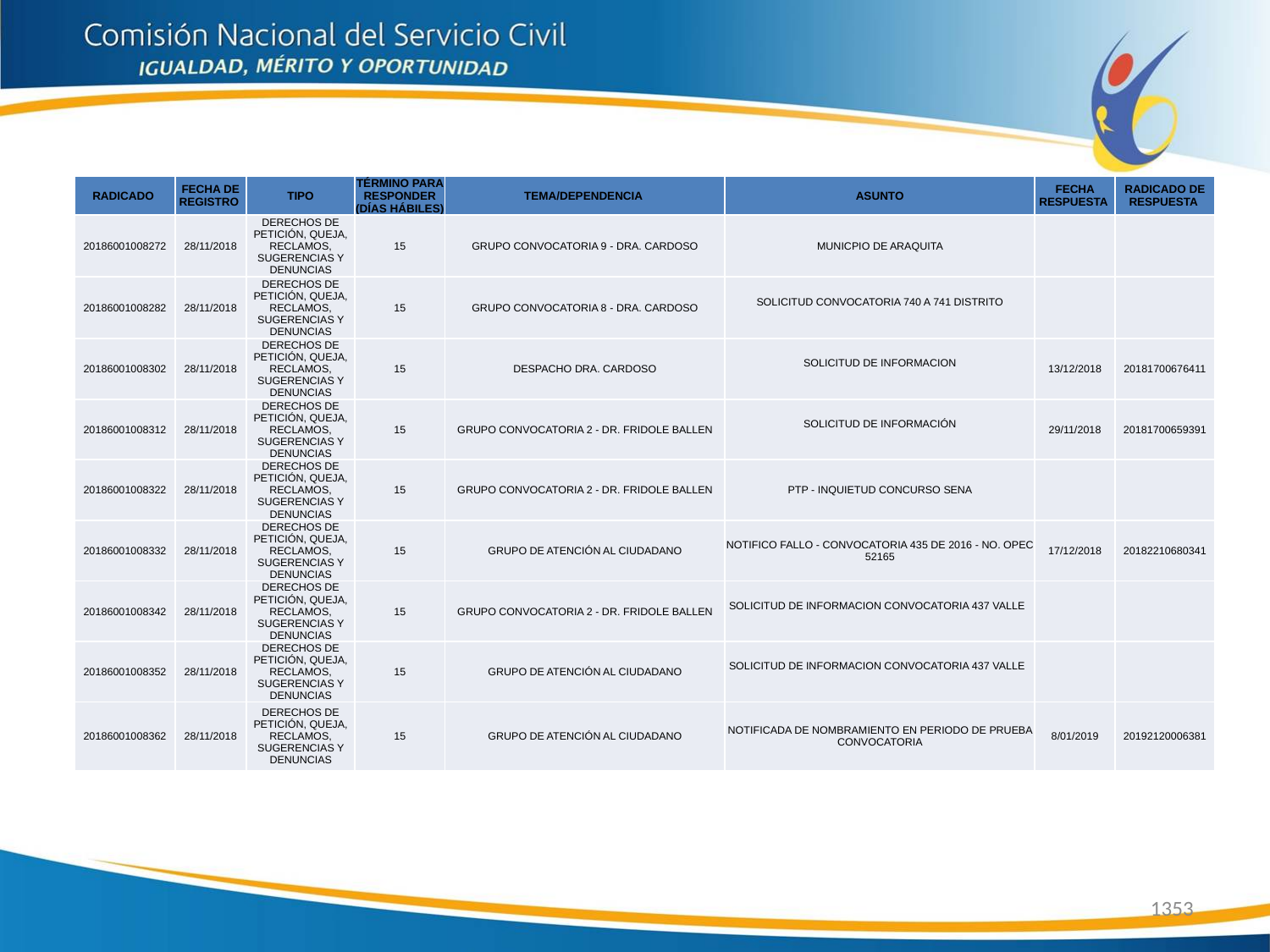

| RADICADO | FECHA DE REGISTRO | TIPO | TÉRMINO PARA RESPONDER (DÍAS HÁBILES) | TEMA/DEPENDENCIA | ASUNTO | FECHA RESPUESTA | RADICADO DE RESPUESTA |
| --- | --- | --- | --- | --- | --- | --- | --- |
| 20186001008272 | 28/11/2018 | DERECHOS DE PETICIÓN, QUEJA, RECLAMOS, SUGERENCIAS Y DENUNCIAS | 15 | GRUPO CONVOCATORIA 9 - DRA. CARDOSO | MUNICPIO DE ARAQUITA |  |  |
| 20186001008282 | 28/11/2018 | DERECHOS DE PETICIÓN, QUEJA, RECLAMOS, SUGERENCIAS Y DENUNCIAS | 15 | GRUPO CONVOCATORIA 8 - DRA. CARDOSO | SOLICITUD CONVOCATORIA 740 A 741 DISTRITO |  |  |
| 20186001008302 | 28/11/2018 | DERECHOS DE PETICIÓN, QUEJA, RECLAMOS, SUGERENCIAS Y DENUNCIAS | 15 | DESPACHO DRA. CARDOSO | SOLICITUD DE INFORMACION | 13/12/2018 | 20181700676411 |
| 20186001008312 | 28/11/2018 | DERECHOS DE PETICIÓN, QUEJA, RECLAMOS, SUGERENCIAS Y DENUNCIAS | 15 | GRUPO CONVOCATORIA 2 - DR. FRIDOLE BALLEN | SOLICITUD DE INFORMACIÓN | 29/11/2018 | 20181700659391 |
| 20186001008322 | 28/11/2018 | DERECHOS DE PETICIÓN, QUEJA, RECLAMOS, SUGERENCIAS Y DENUNCIAS | 15 | GRUPO CONVOCATORIA 2 - DR. FRIDOLE BALLEN | PTP - INQUIETUD CONCURSO SENA |  |  |
| 20186001008332 | 28/11/2018 | DERECHOS DE PETICIÓN, QUEJA, RECLAMOS, SUGERENCIAS Y DENUNCIAS | 15 | GRUPO DE ATENCIÓN AL CIUDADANO | NOTIFICO FALLO - CONVOCATORIA 435 DE 2016 - NO. OPEC 52165 | 17/12/2018 | 20182210680341 |
| 20186001008342 | 28/11/2018 | DERECHOS DE PETICIÓN, QUEJA, RECLAMOS, SUGERENCIAS Y DENUNCIAS | 15 | GRUPO CONVOCATORIA 2 - DR. FRIDOLE BALLEN | SOLICITUD DE INFORMACION CONVOCATORIA 437 VALLE |  |  |
| 20186001008352 | 28/11/2018 | DERECHOS DE PETICIÓN, QUEJA, RECLAMOS, SUGERENCIAS Y DENUNCIAS | 15 | GRUPO DE ATENCIÓN AL CIUDADANO | SOLICITUD DE INFORMACION CONVOCATORIA 437 VALLE |  |  |
| 20186001008362 | 28/11/2018 | DERECHOS DE PETICIÓN, QUEJA, RECLAMOS, SUGERENCIAS Y DENUNCIAS | 15 | GRUPO DE ATENCIÓN AL CIUDADANO | NOTIFICADA DE NOMBRAMIENTO EN PERIODO DE PRUEBA CONVOCATORIA | 8/01/2019 | 20192120006381 |
1353